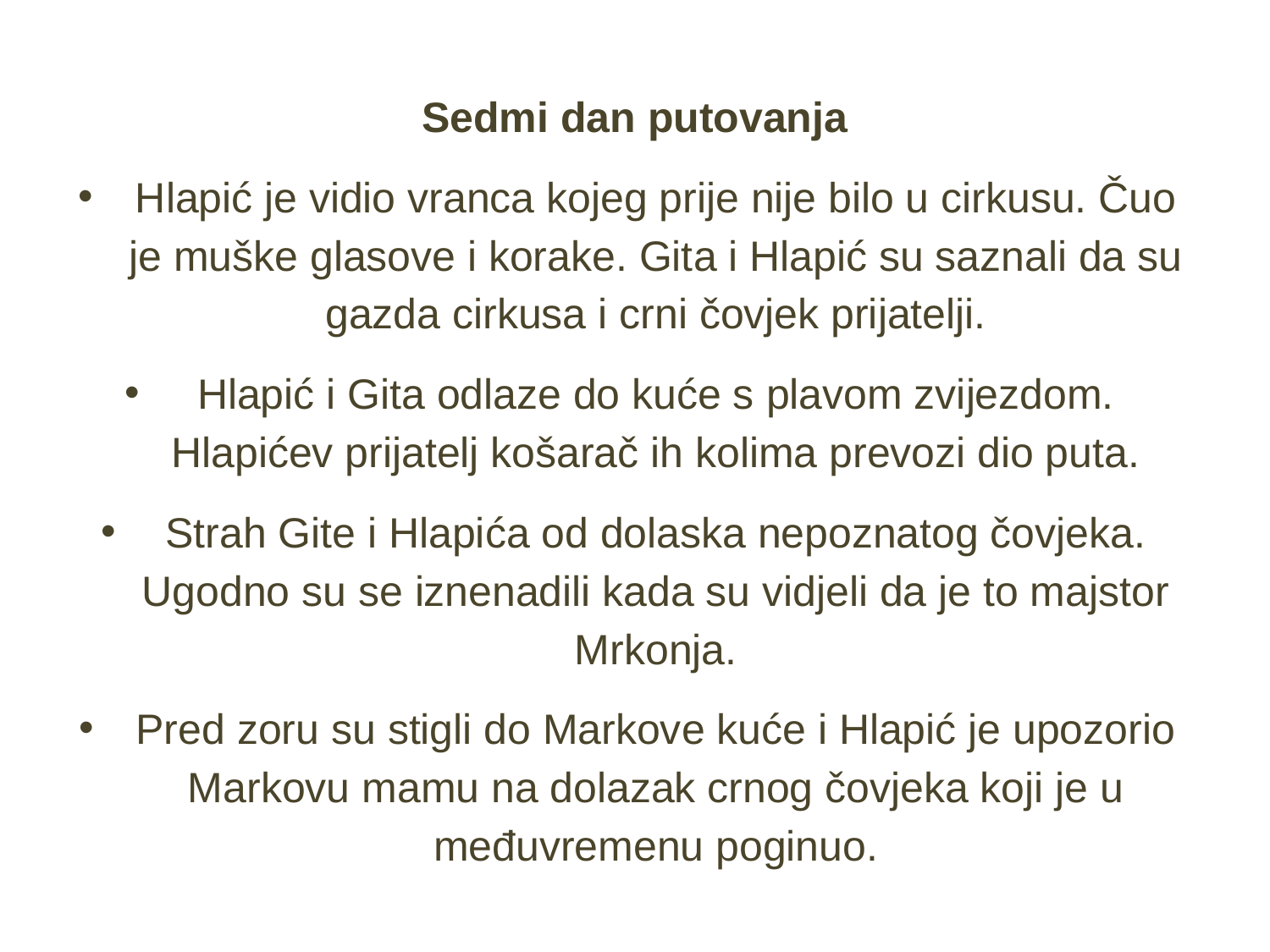

Sedmi dan putovanja
Hlapić je vidio vranca kojeg prije nije bilo u cirkusu. Čuo je muške glasove i korake. Gita i Hlapić su saznali da su gazda cirkusa i crni čovjek prijatelji.
Hlapić i Gita odlaze do kuće s plavom zvijezdom. Hlapićev prijatelj košarač ih kolima prevozi dio puta.
Strah Gite i Hlapića od dolaska nepoznatog čovjeka. Ugodno su se iznenadili kada su vidjeli da je to majstor Mrkonja.
Pred zoru su stigli do Markove kuće i Hlapić je upozorio Markovu mamu na dolazak crnog čovjeka koji je u međuvremenu poginuo.